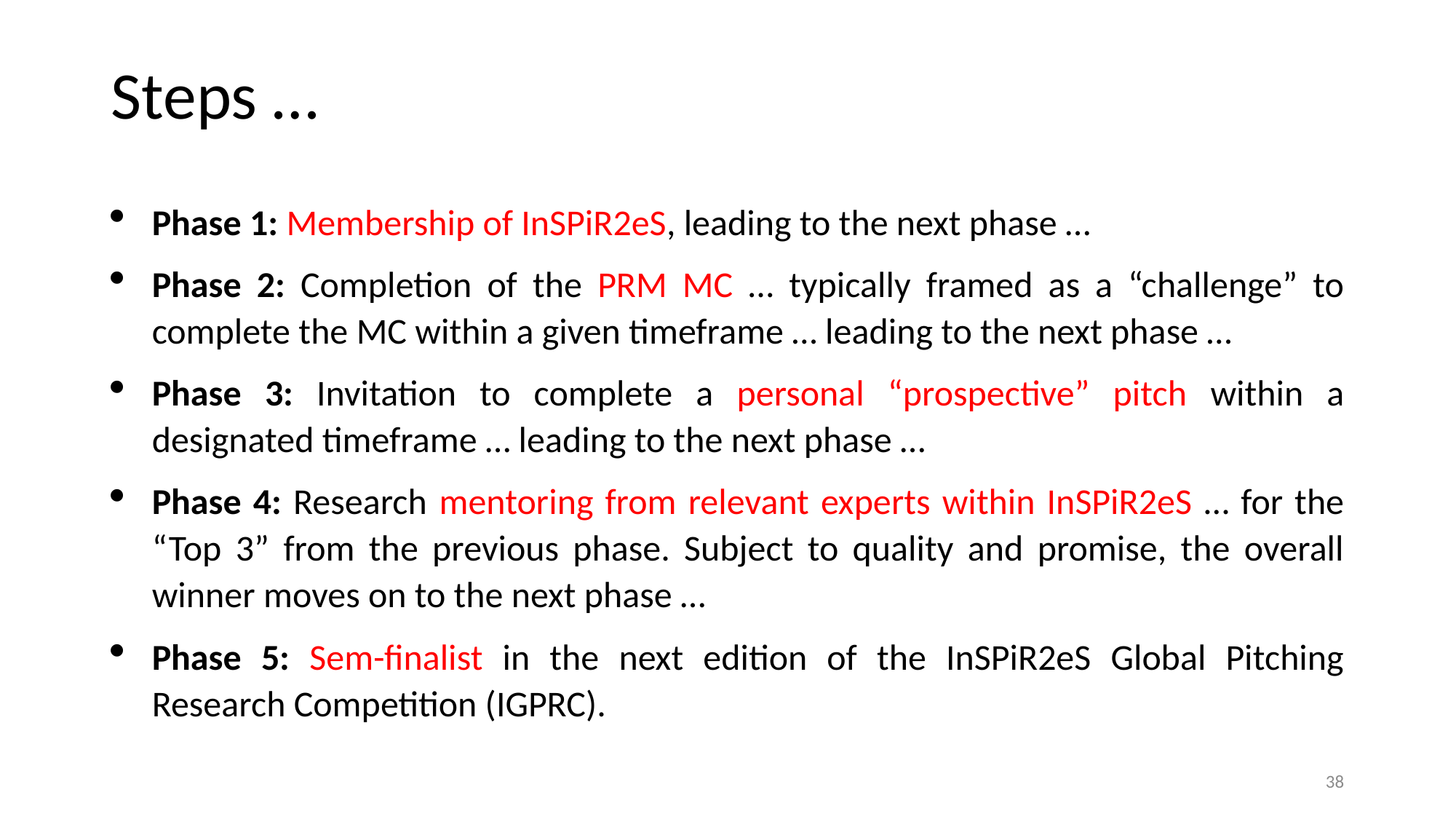

# Steps …
Phase 1: Membership of InSPiR2eS, leading to the next phase …
Phase 2: Completion of the PRM MC … typically framed as a “challenge” to complete the MC within a given timeframe … leading to the next phase …
Phase 3: Invitation to complete a personal “prospective” pitch within a designated timeframe … leading to the next phase …
Phase 4: Research mentoring from relevant experts within InSPiR2eS … for the “Top 3” from the previous phase. Subject to quality and promise, the overall winner moves on to the next phase …
Phase 5: Sem-finalist in the next edition of the InSPiR2eS Global Pitching Research Competition (IGPRC).

38